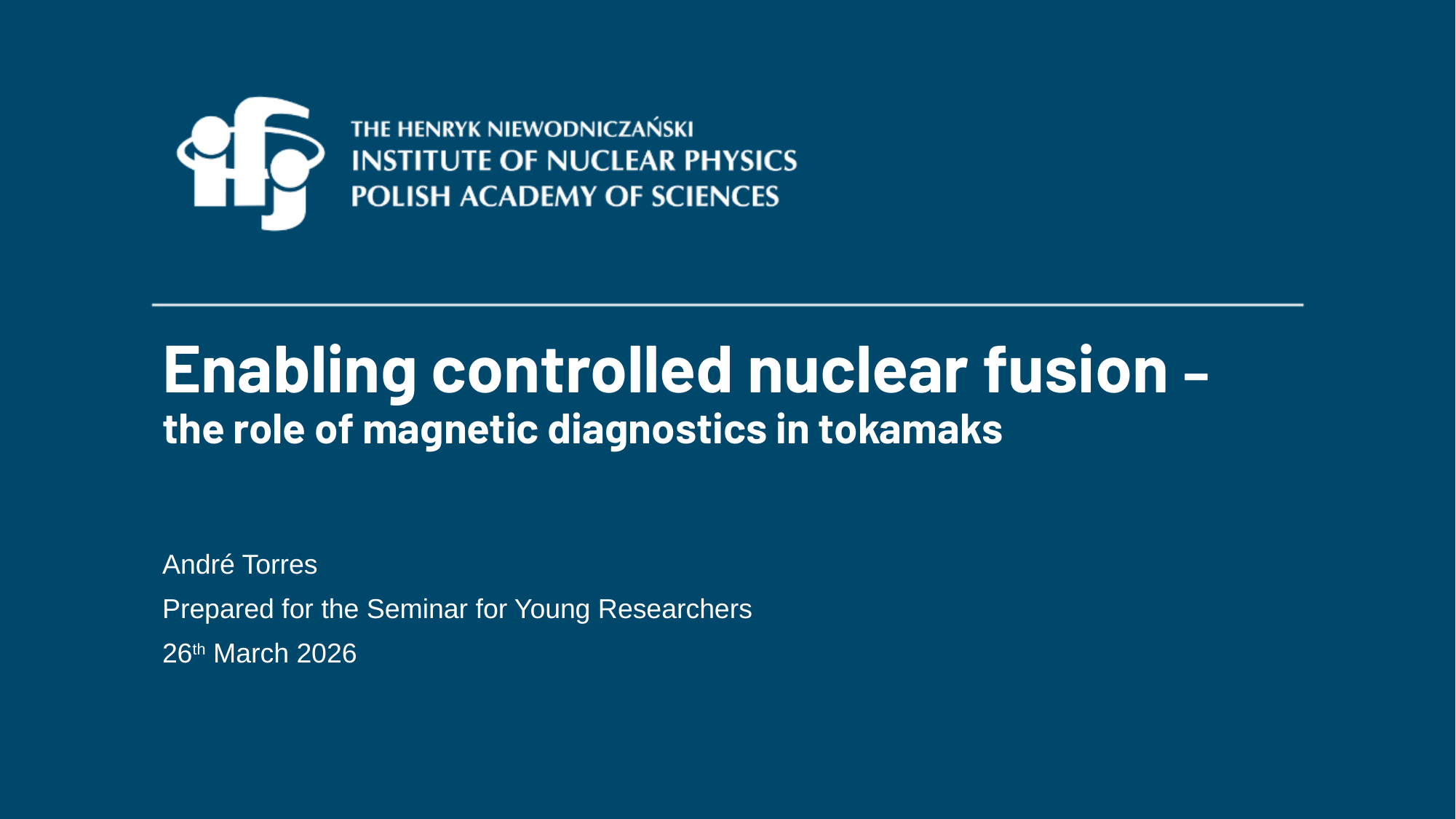

# Enabling controlled nuclear fusion – the role of magnetic diagnostics in tokamaks
André Torres
Prepared for the Seminar for Young Researchers
26th March 2026